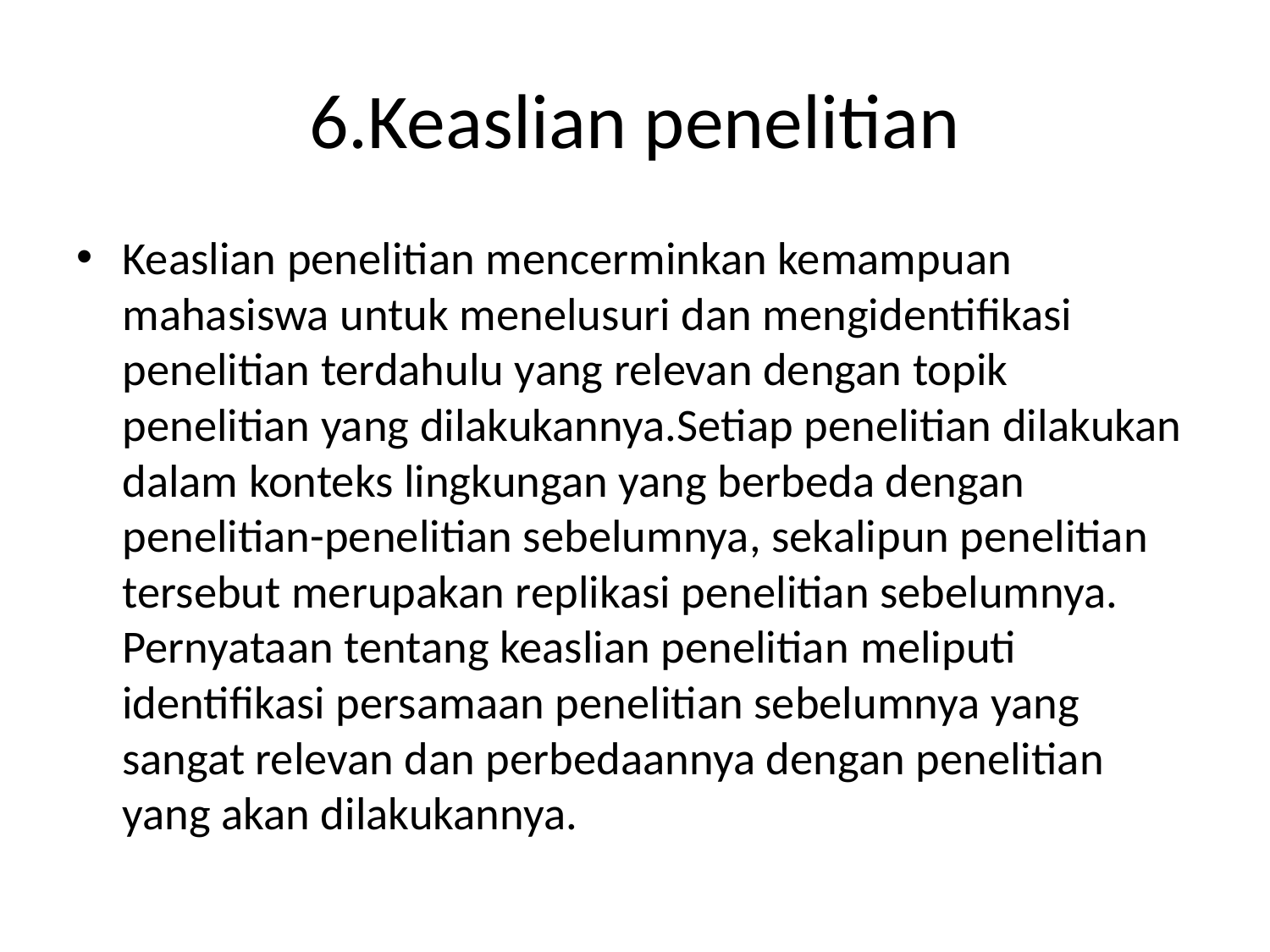

# 6.Keaslian penelitian
Keaslian penelitian mencerminkan kemampuan mahasiswa untuk menelusuri dan mengidentifikasi penelitian terdahulu yang relevan dengan topik penelitian yang dilakukannya.Setiap penelitian dilakukan dalam konteks lingkungan yang berbeda dengan penelitian-penelitian sebelumnya, sekalipun penelitian tersebut merupakan replikasi penelitian sebelumnya. Pernyataan tentang keaslian penelitian meliputi identifikasi persamaan penelitian sebelumnya yang sangat relevan dan perbedaannya dengan penelitian yang akan dilakukannya.